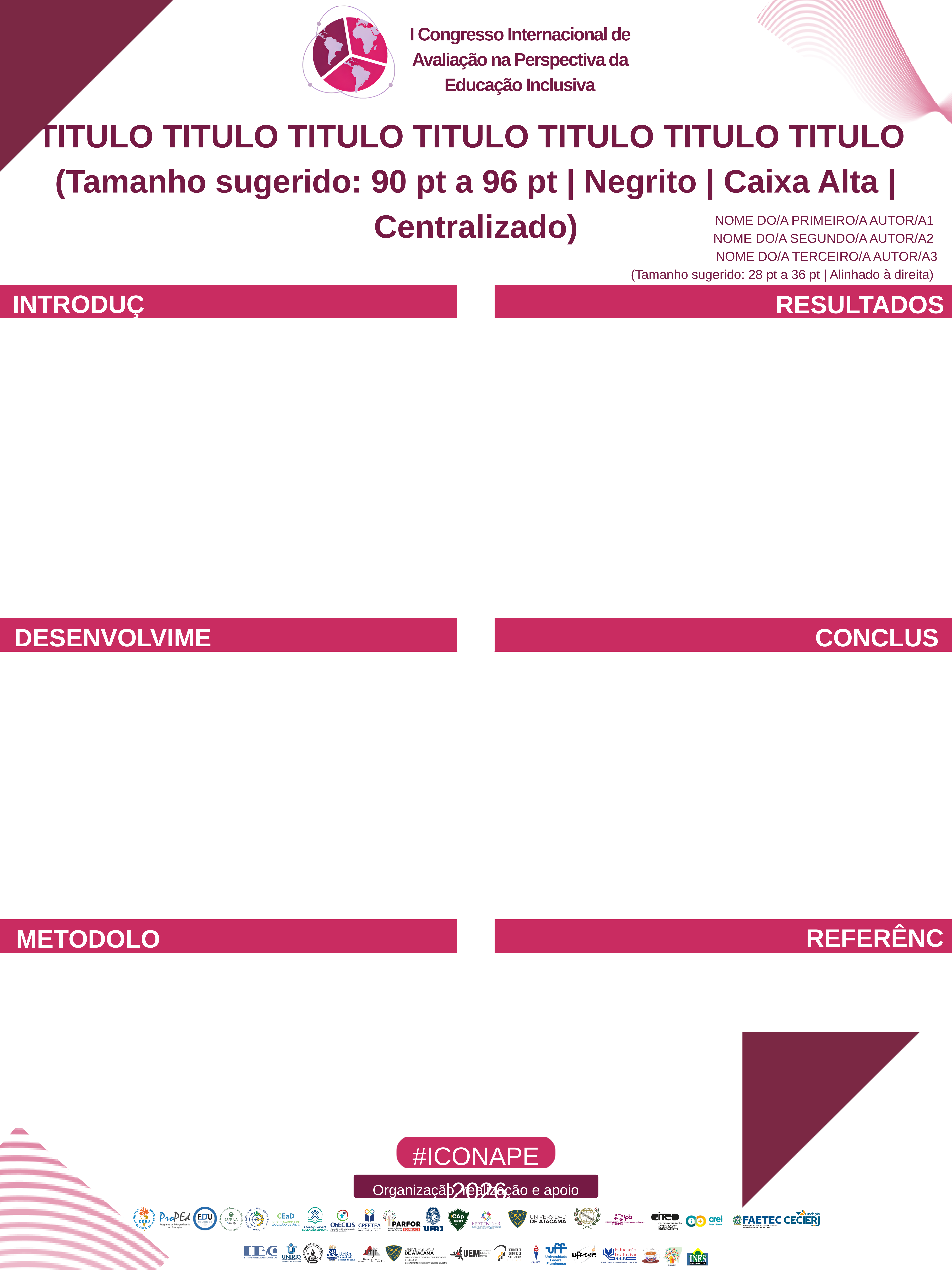

I Congresso Internacional de Avaliação na Perspectiva da Educação Inclusiva

TITULO TITULO TITULO TITULO TITULO TITULO TITULO
(Tamanho sugerido: 90 pt a 96 pt | Negrito | Caixa Alta | Centralizado)
NOME DO/A PRIMEIRO/A AUTOR/A1
NOME DO/A SEGUNDO/A AUTOR/A2
NOME DO/A TERCEIRO/A AUTOR/A3
(Tamanho sugerido: 28 pt a 36 pt | Alinhado à direita)
INTRODUÇÃO
RESULTADOS ESPERADOS

DESENVOLVIMENTO
CONCLUSÃO

REFERÊNCIAS
METODOLOGIA

#ICONAPEI2026

Organização, realização e apoio